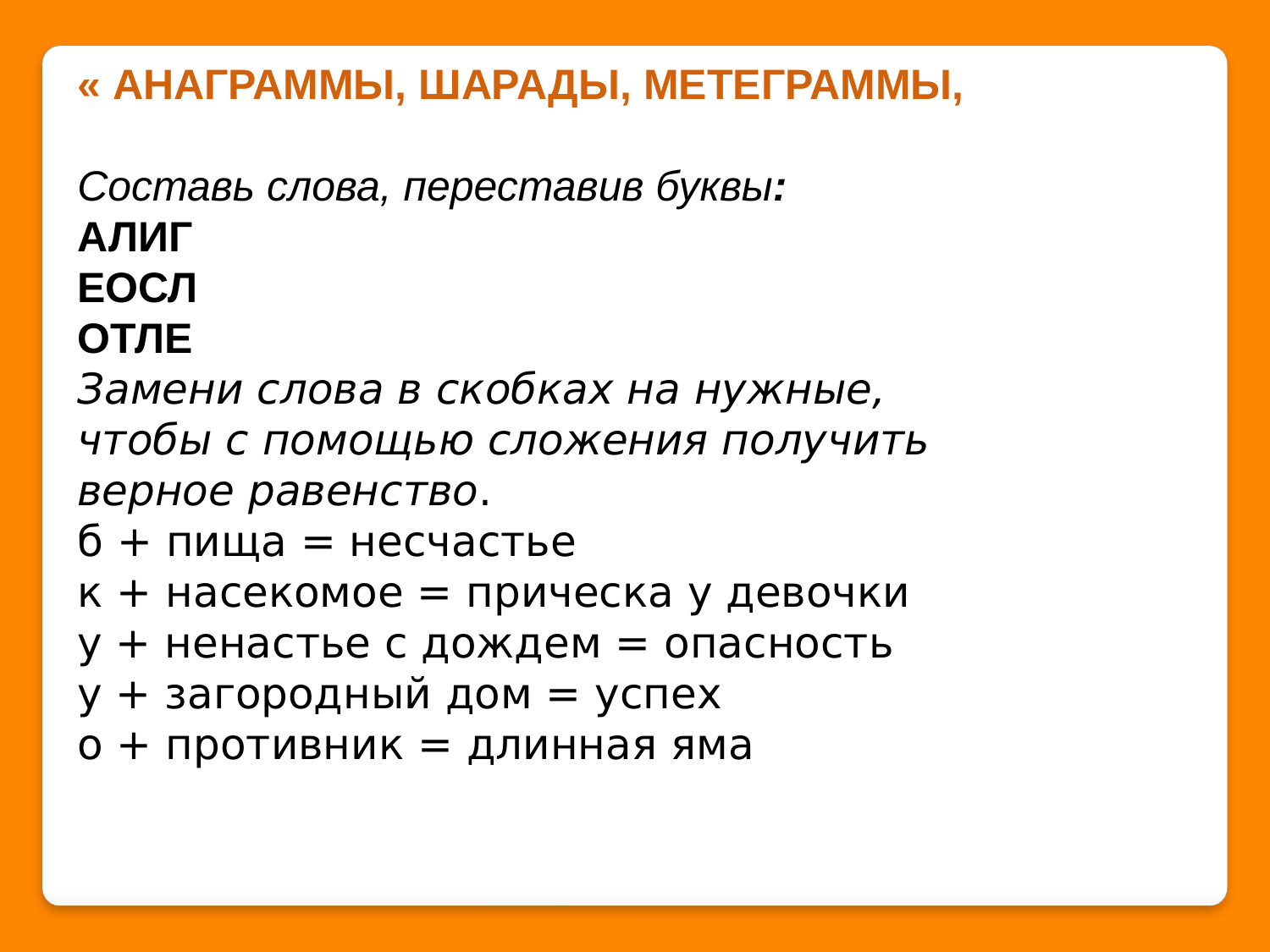

« АНАГРАММЫ, ШАРАДЫ, МЕТЕГРАММЫ,

Составь слова, переставив буквы:
АЛИГ
ЕОСЛ
ОТЛЕ
Замени слова в скобках на нужные, чтобы с помощью сложения получить верное равенство.
б + пища = несчастье
к + насекомое = прическа у девочки
у + ненастье с дождем = опасность
у + загородный дом = успех
о + противник = длинная яма